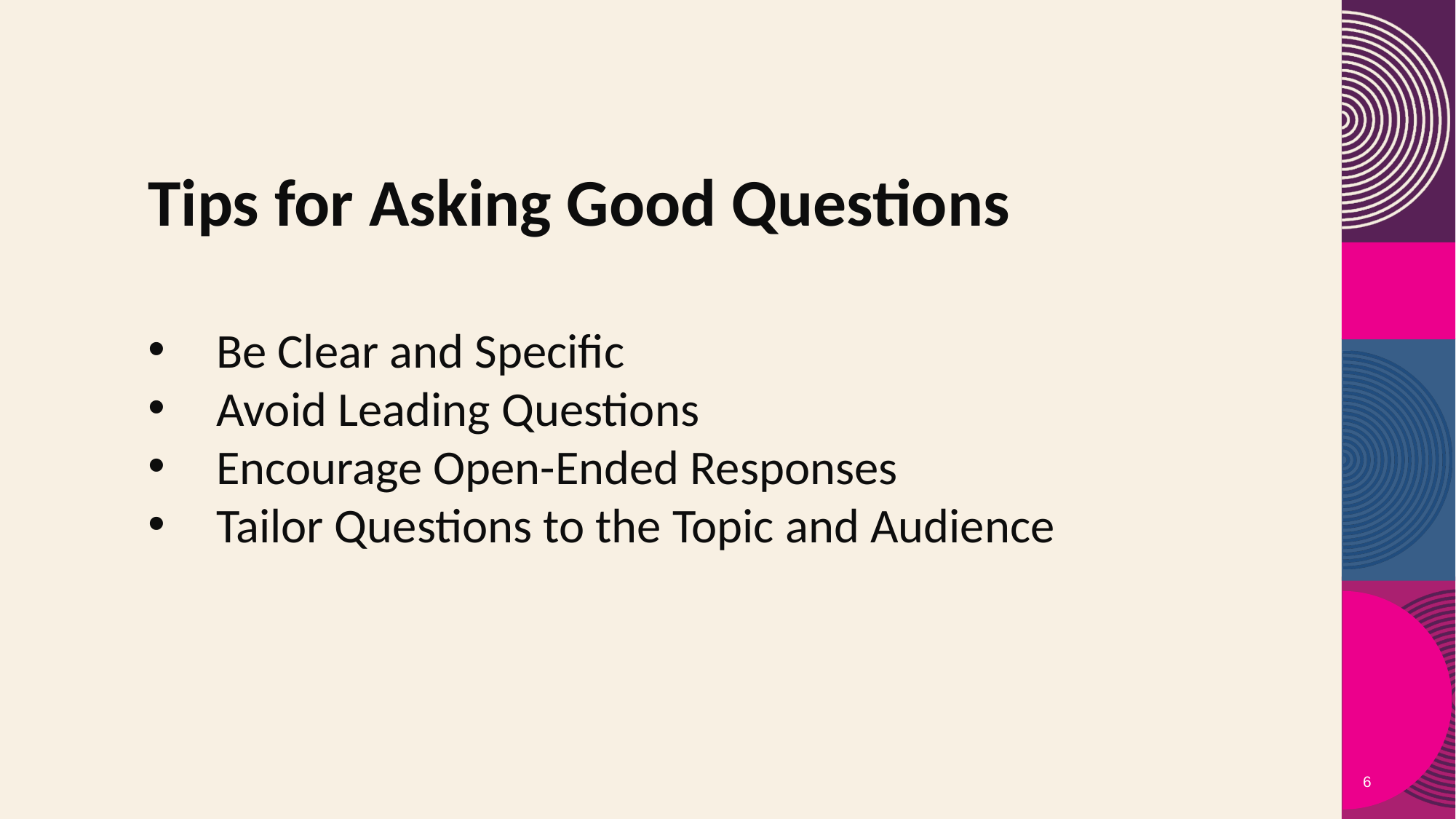

Tips for Asking Good Questions

Be Clear and Specific
Avoid Leading Questions
Encourage Open-Ended Responses
Tailor Questions to the Topic and Audience
6